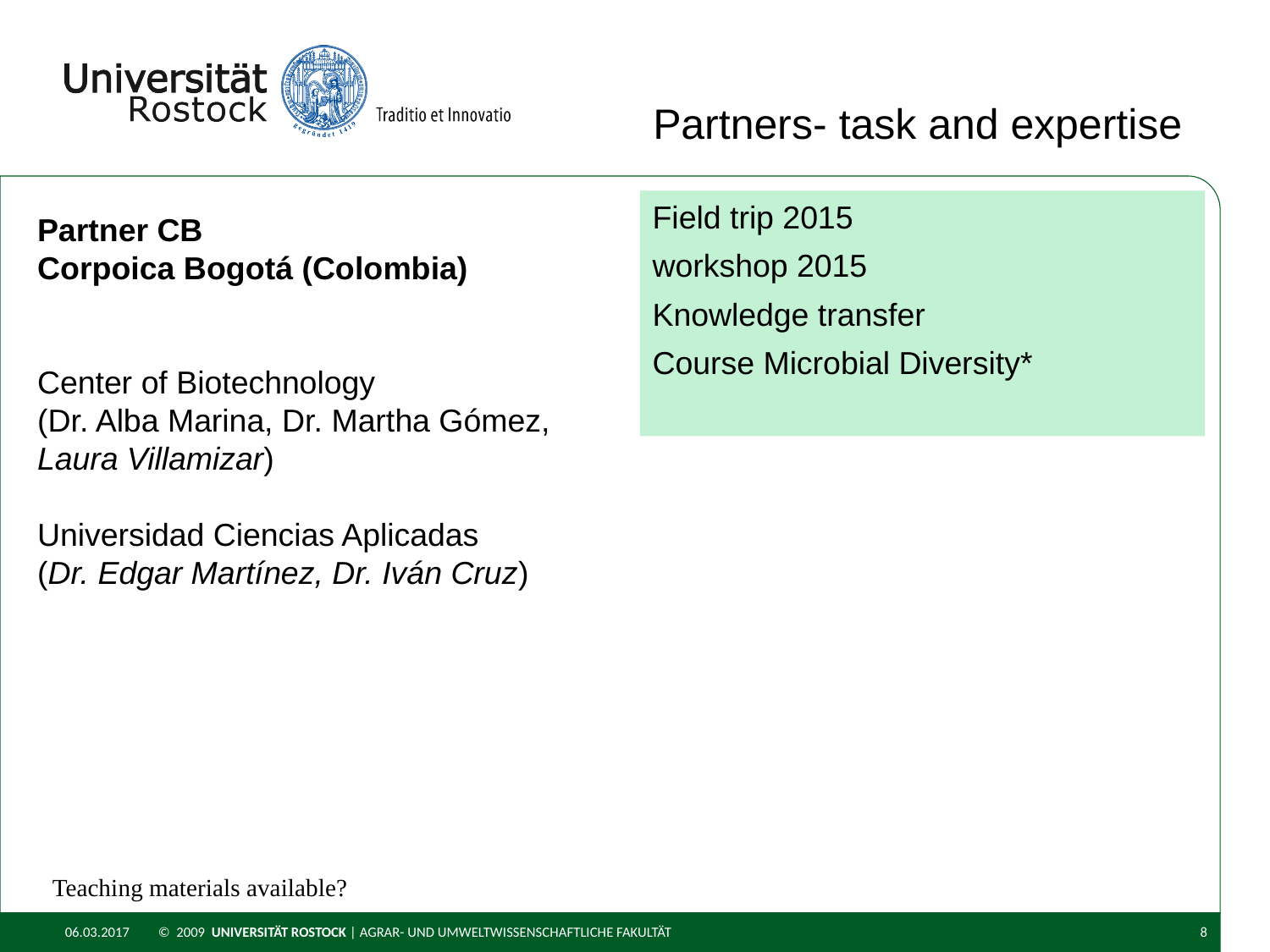

Partners- task and expertise
Field trip 2015
workshop 2015
Knowledge transfer
Course Microbial Diversity*

Partner CB
Corpoica Bogotá (Colombia)

Center of Biotechnology
(Dr. Alba Marina, Dr. Martha Gómez, Laura Villamizar)

Universidad Ciencias Aplicadas
(Dr. Edgar Martínez, Dr. Iván Cruz)
Teaching materials available?
06.03.2017
©  2009  UNIVERSITÄT ROSTOCK | Agrar- und Umweltwissenschaftliche Fakultät
8